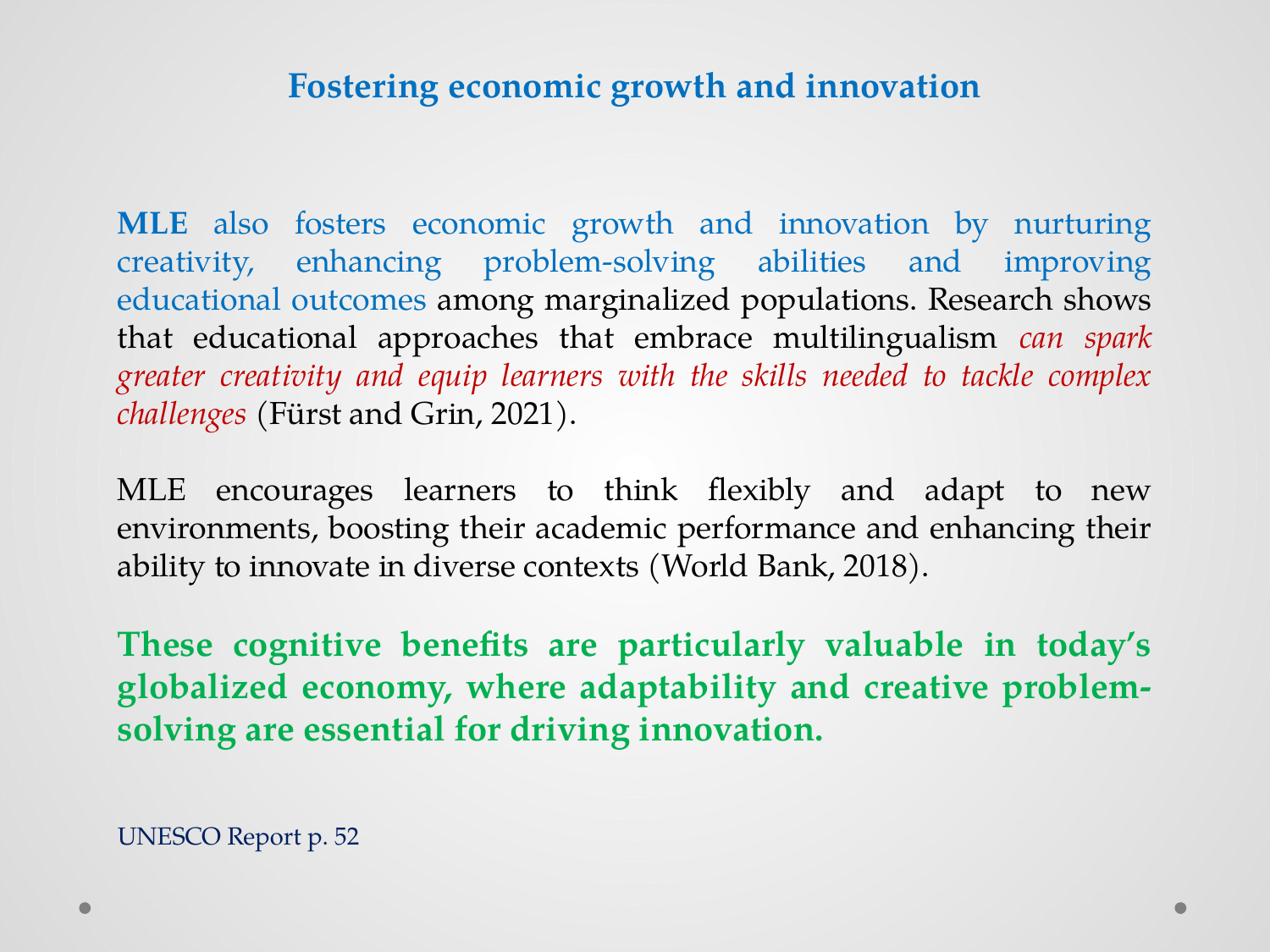

#
Fostering economic growth and innovation

MLE also fosters economic growth and innovation by nurturing creativity, enhancing problem-solving abilities and improving educational outcomes among marginalized populations. Research shows that educational approaches that embrace multilingualism can spark greater creativity and equip learners with the skills needed to tackle complex challenges (Fürst and Grin, 2021).

MLE encourages learners to think flexibly and adapt to new environments, boosting their academic performance and enhancing their ability to innovate in diverse contexts (World Bank, 2018).

These cognitive benefits are particularly valuable in today’s globalized economy, where adaptability and creative problem-solving are essential for driving innovation.

UNESCO Report p. 52